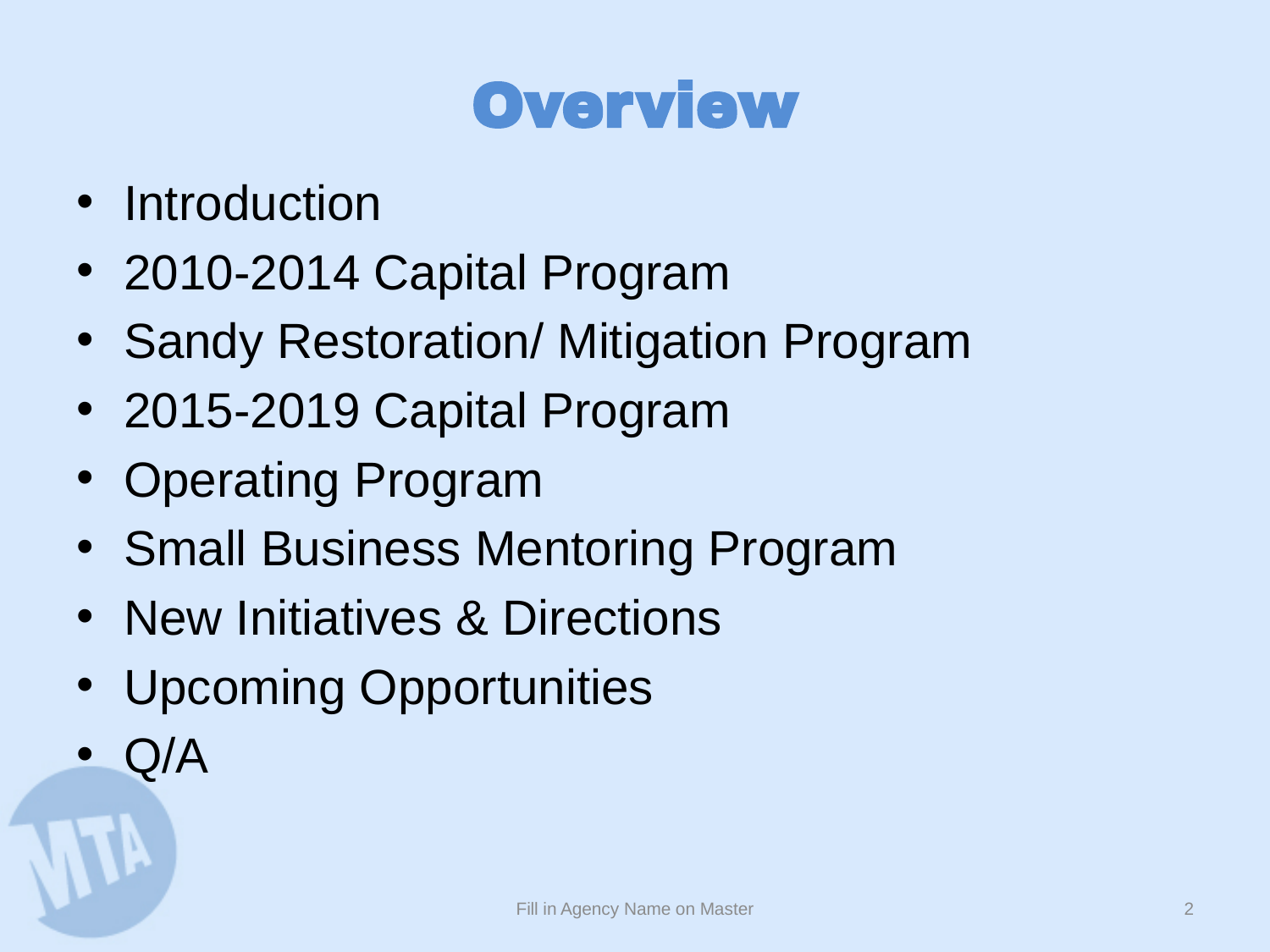

# Overview
Introduction
2010-2014 Capital Program
Sandy Restoration/ Mitigation Program
2015-2019 Capital Program
Operating Program
Small Business Mentoring Program
New Initiatives & Directions
Upcoming Opportunities
Q/A

Fill in Agency Name on Master
2